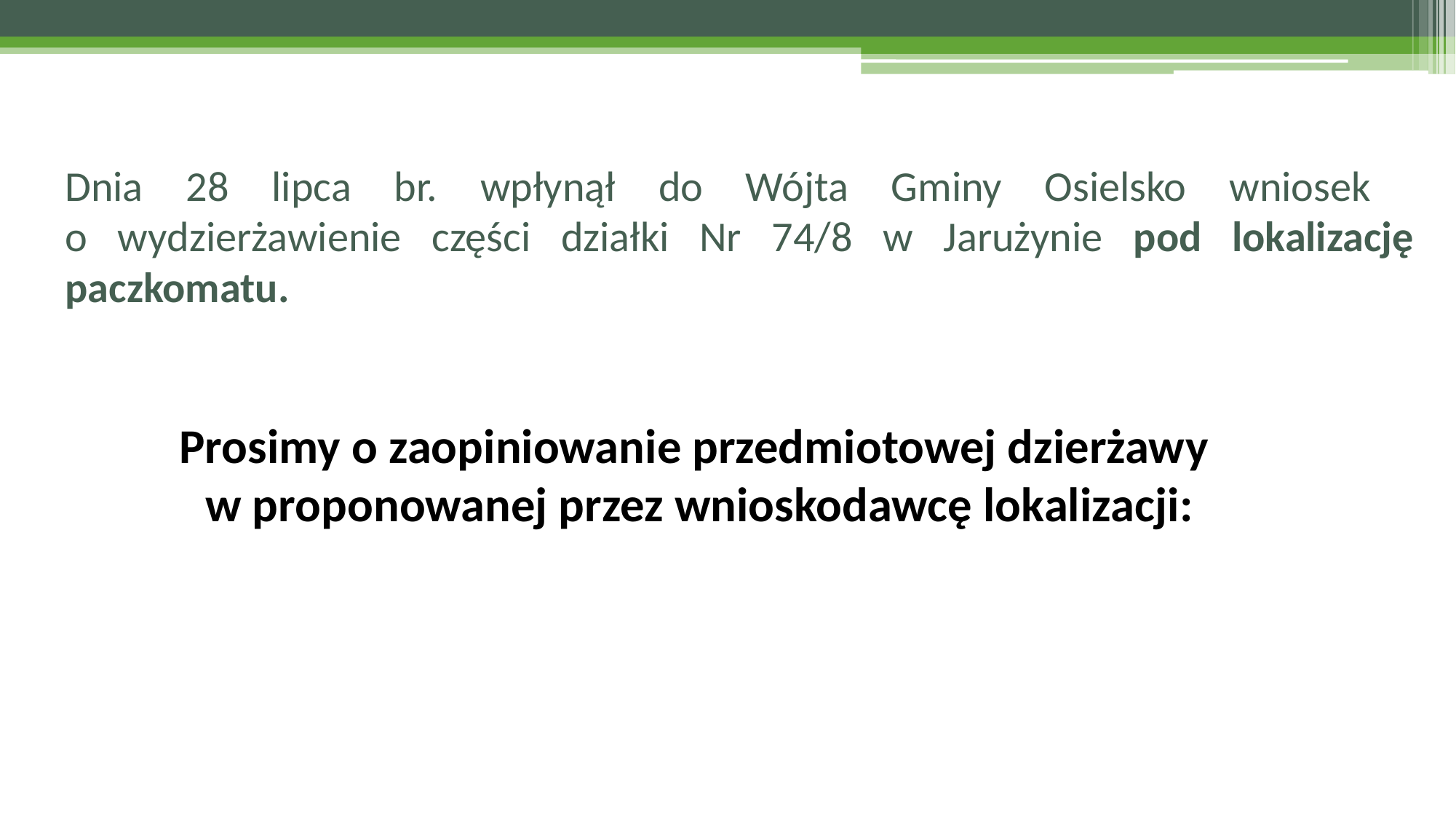

Dnia 28 lipca br. wpłynął do Wójta Gminy Osielsko wniosek
o wydzierżawienie części działki Nr 74/8 w Jarużynie pod lokalizację paczkomatu.

Prosimy o zaopiniowanie przedmiotowej dzierżawy
w proponowanej przez wnioskodawcę lokalizacji: